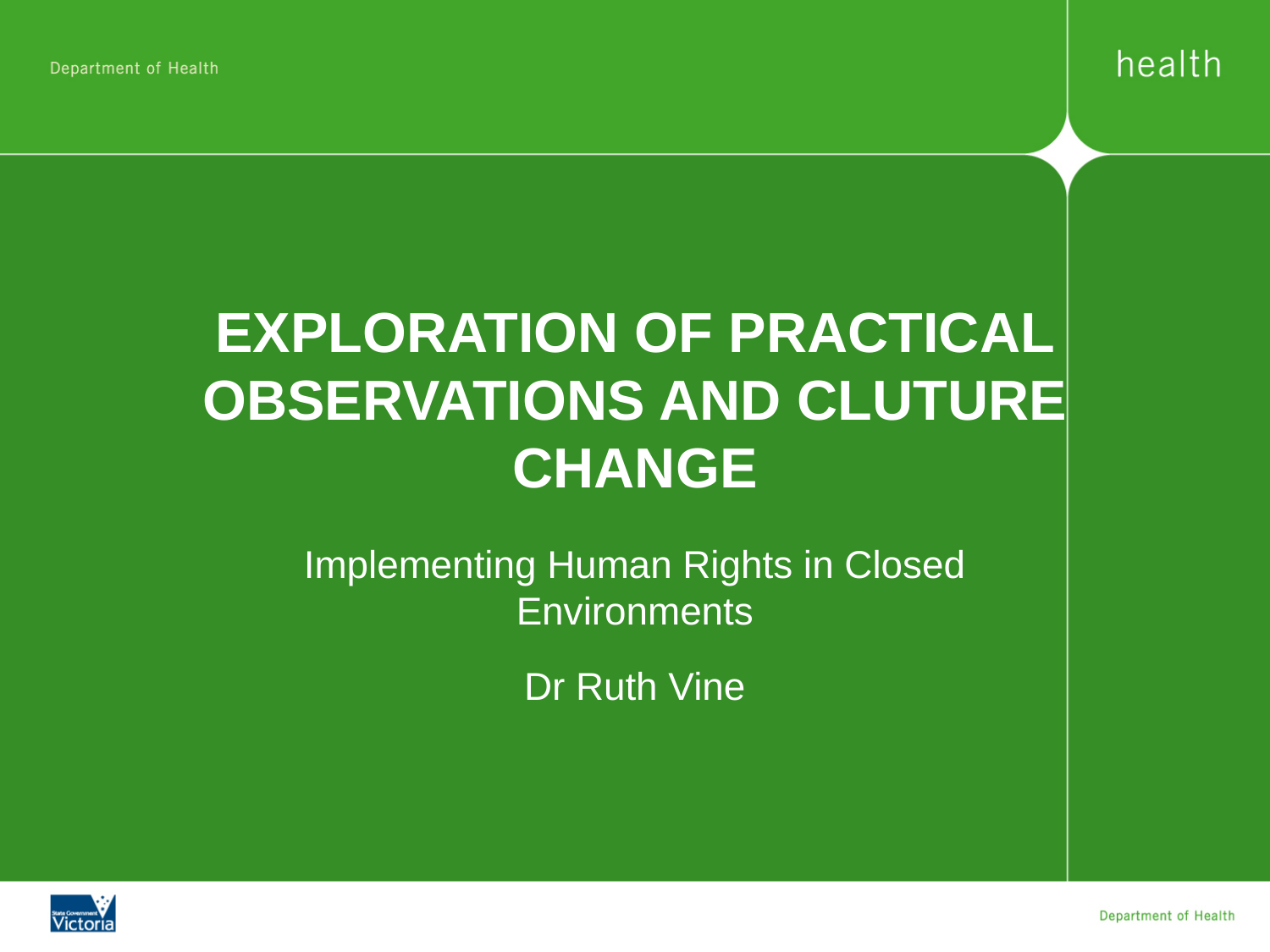

# EXPLORATION OF PRACTICAL OBSERVATIONS AND CLUTURE CHANGE
Implementing Human Rights in Closed Environments
Dr Ruth Vine